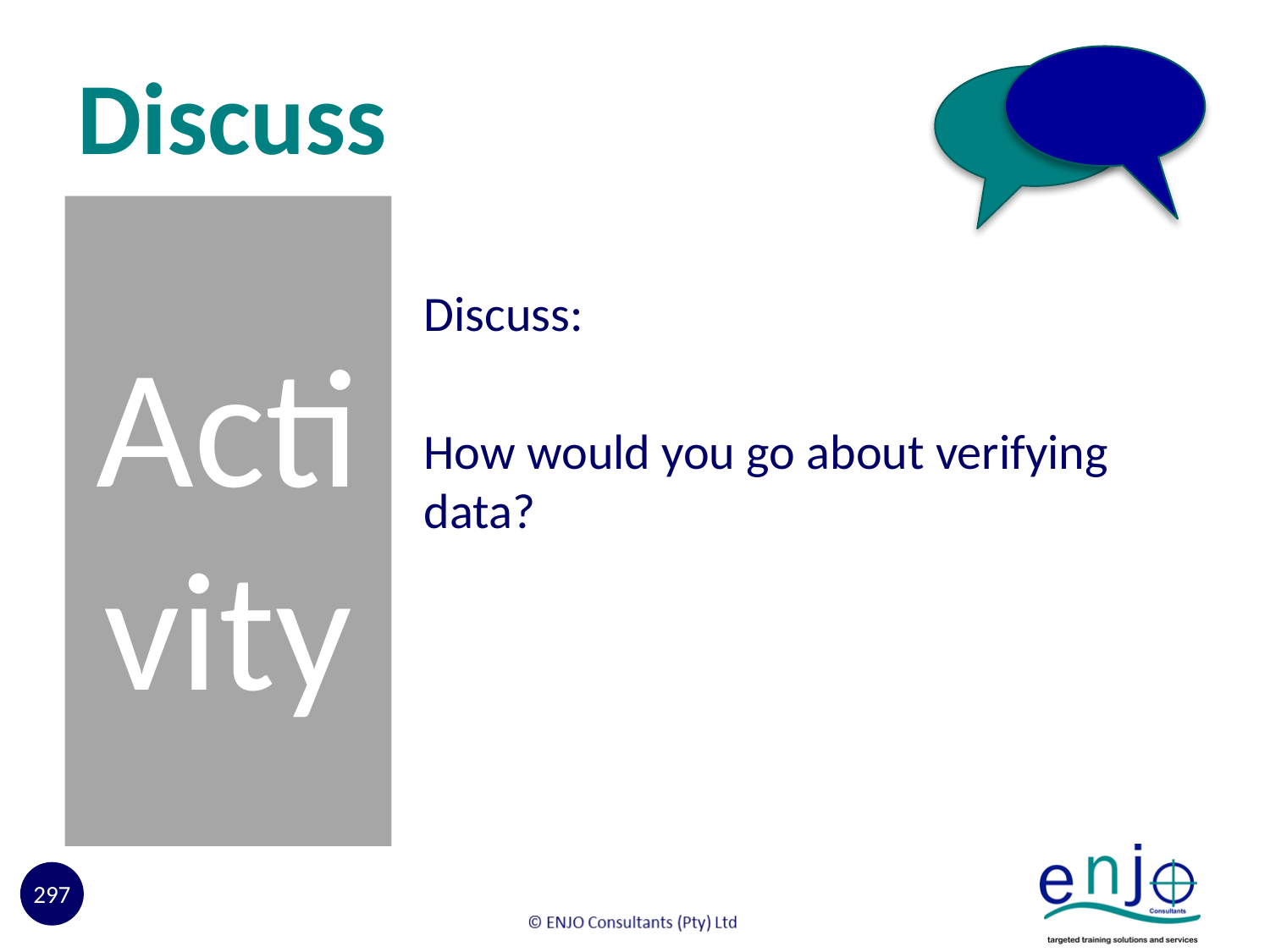

# Discuss

Activity

Discuss:

How would you go about verifying data?
297